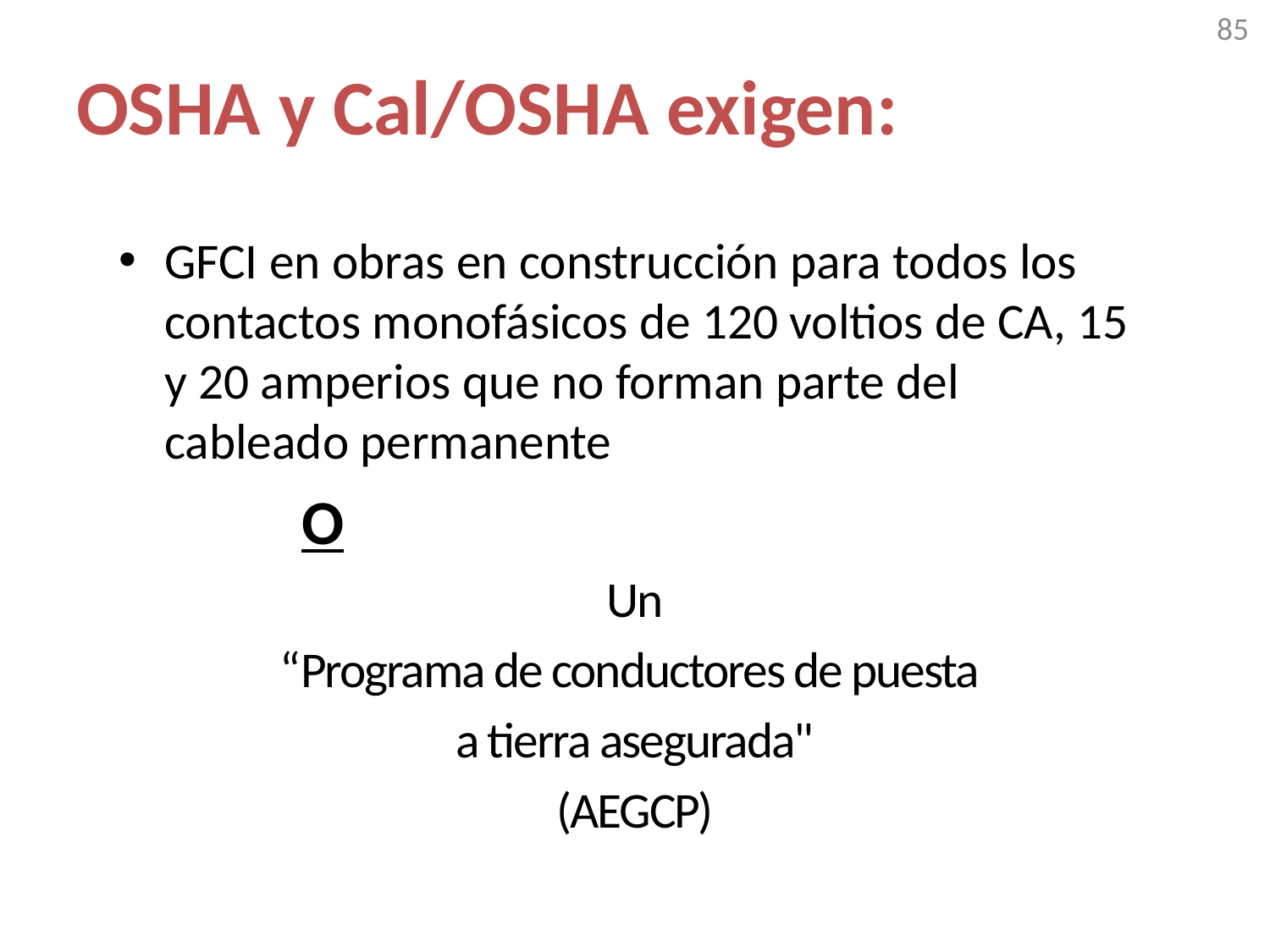

85
# OSHA y Cal/OSHA exigen:
GFCI en obras en construcción para todos los contactos monofásicos de 120 voltios de CA, 15 y 20 amperios que no forman parte del cableado permanente
O
Un
“Programa de conductores de puesta
a tierra asegurada"
(AEGCP)